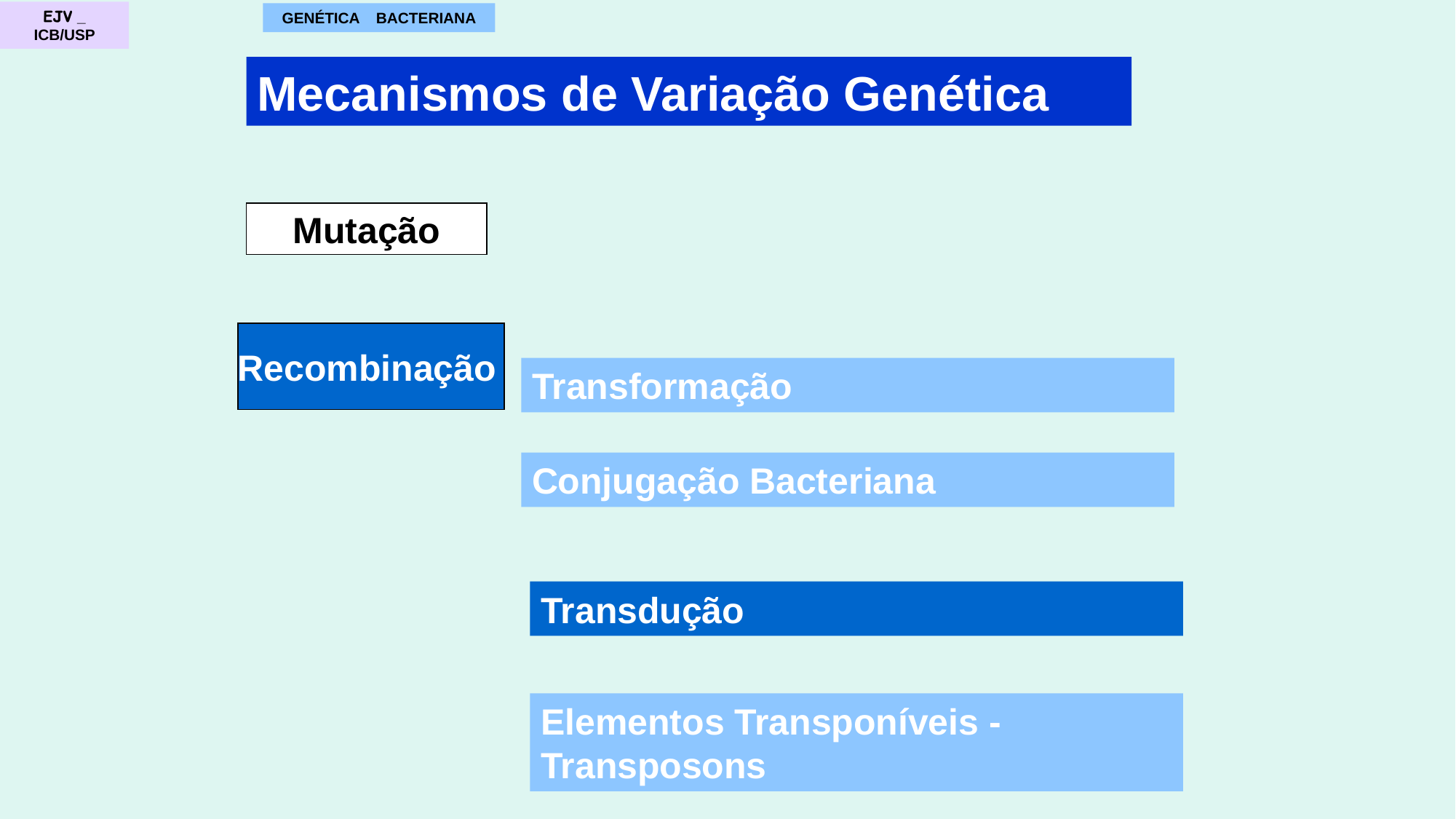

EJV _ ICB/USP
GENÉTICA    BACTERIANA
Mecanismos de Variação Genética
Mutação
Recombinação
Transformação
Conjugação Bacteriana
Transdução
Elementos Transponíveis - Transposons